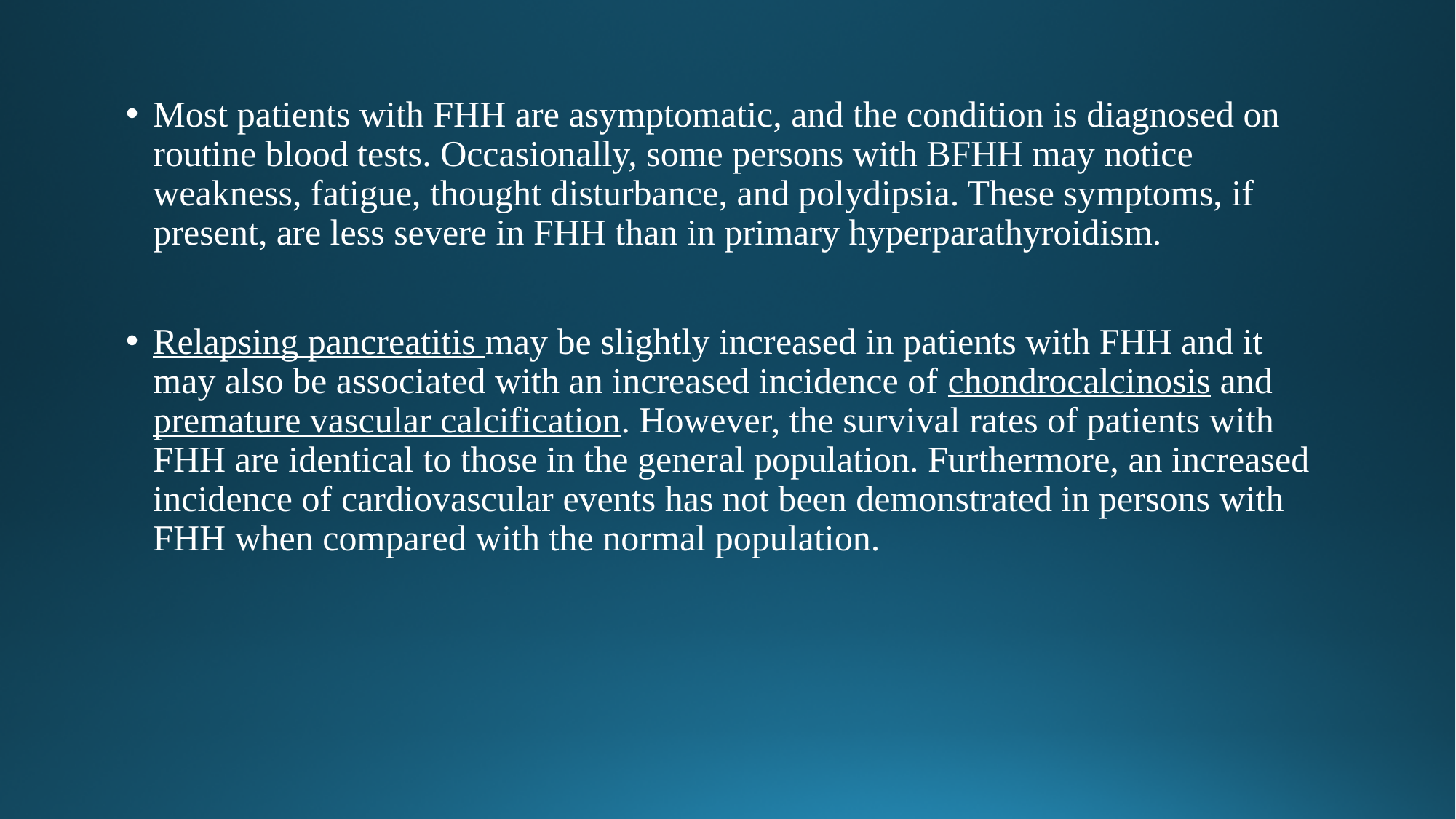

Most patients with FHH are asymptomatic, and the condition is diagnosed on routine blood tests. Occasionally, some persons with BFHH may notice weakness, fatigue, thought disturbance, and polydipsia. These symptoms, if present, are less severe in FHH than in primary hyperparathyroidism.

Relapsing pancreatitis may be slightly increased in patients with FHH and it may also be associated with an increased incidence of chondrocalcinosis and premature vascular calcification. However, the survival rates of patients with FHH are identical to those in the general population. Furthermore, an increased incidence of cardiovascular events has not been demonstrated in persons with FHH when compared with the normal population.